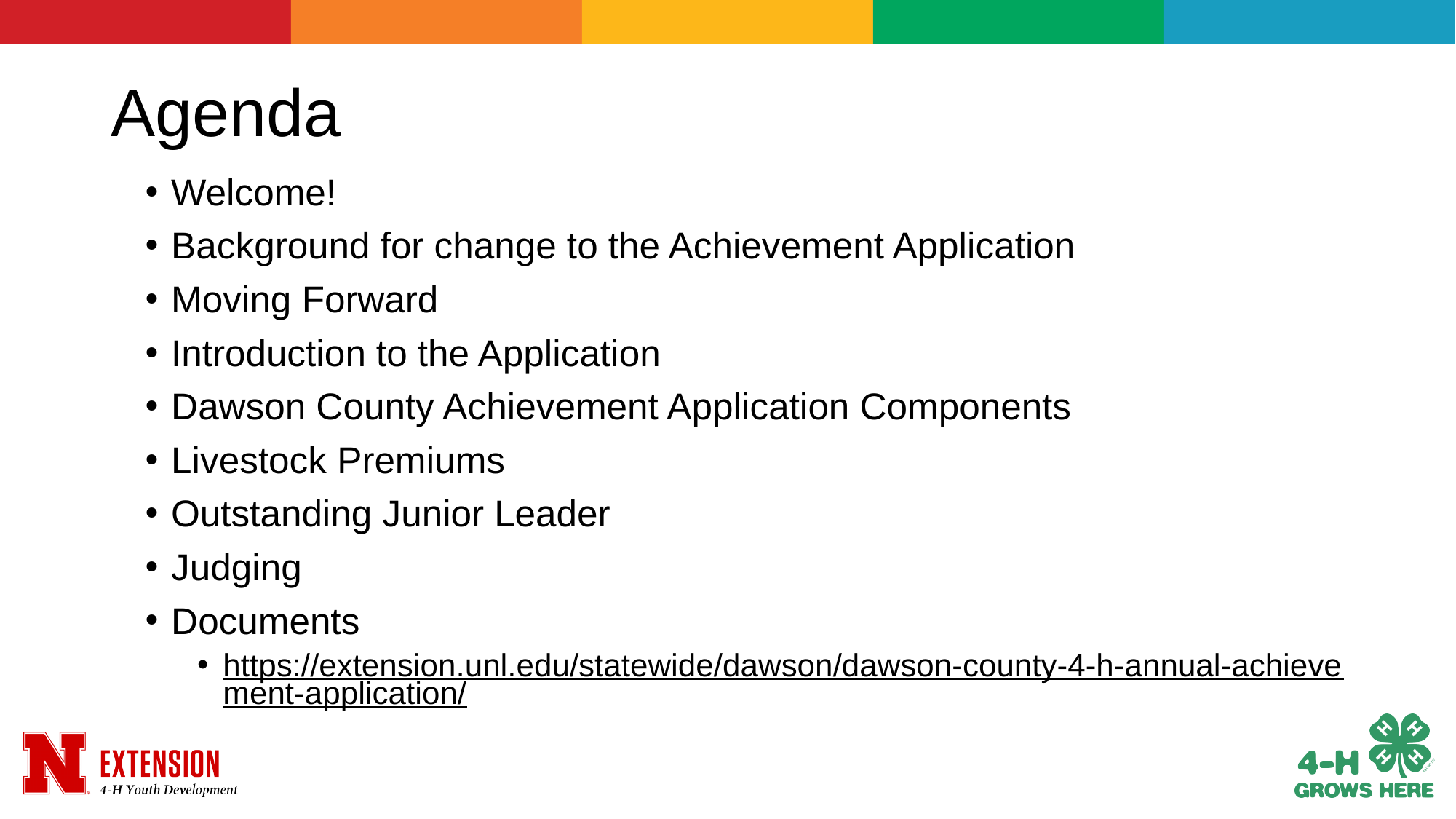

# Agenda
Welcome!
Background for change to the Achievement Application
Moving Forward
Introduction to the Application
Dawson County Achievement Application Components
Livestock Premiums
Outstanding Junior Leader
Judging
Documents
https://extension.unl.edu/statewide/dawson/dawson-county-4-h-annual-achievement-application/